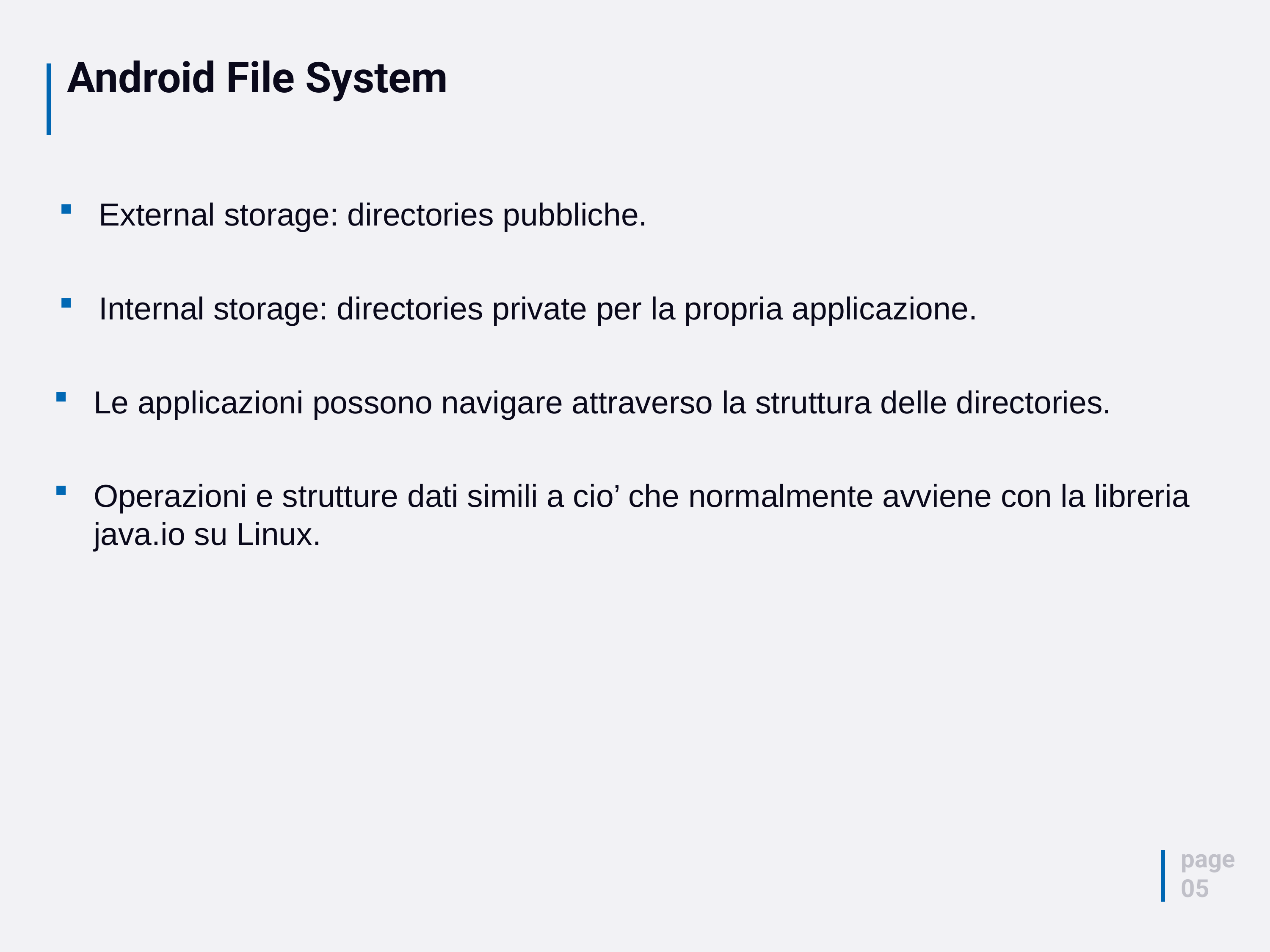

# Android File System
External storage: directories pubbliche.

Internal storage: directories private per la propria applicazione.

Le applicazioni possono navigare attraverso la struttura delle directories.

Operazioni e strutture dati simili a cio’ che normalmente avviene con la libreria java.io su Linux.
page
05